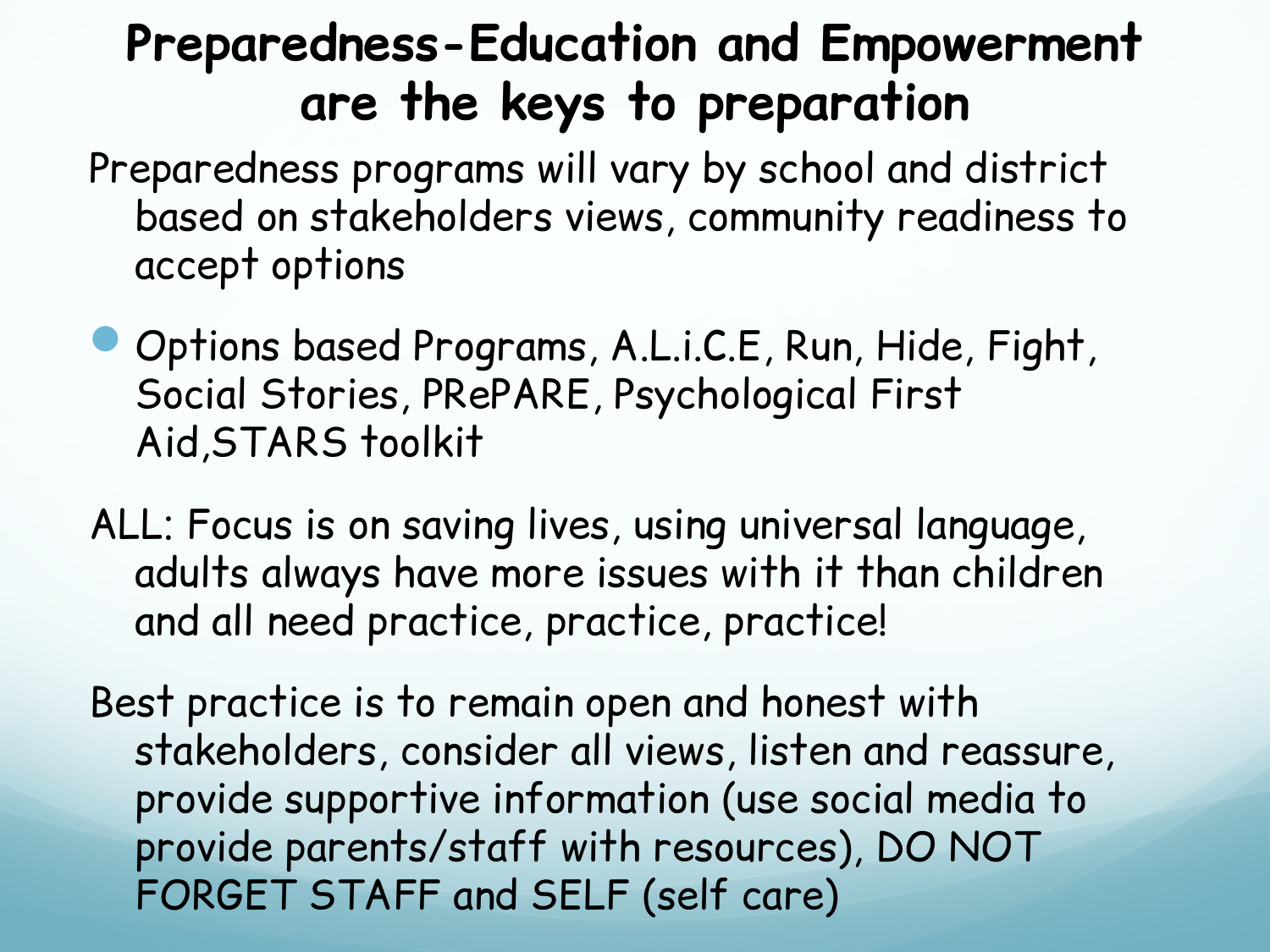

# Preparedness-Education and Empowerment are the keys to preparation
Preparedness programs will vary by school and district based on stakeholders views, community readiness to accept options
Options based Programs, A.L.i.C.E, Run, Hide, Fight, Social Stories, PRePARE, Psychological First Aid,STARS toolkit
ALL: Focus is on saving lives, using universal language, adults always have more issues with it than children and all need practice, practice, practice!
Best practice is to remain open and honest with stakeholders, consider all views, listen and reassure, provide supportive information (use social media to provide parents/staff with resources), DO NOT FORGET STAFF and SELF (self care)